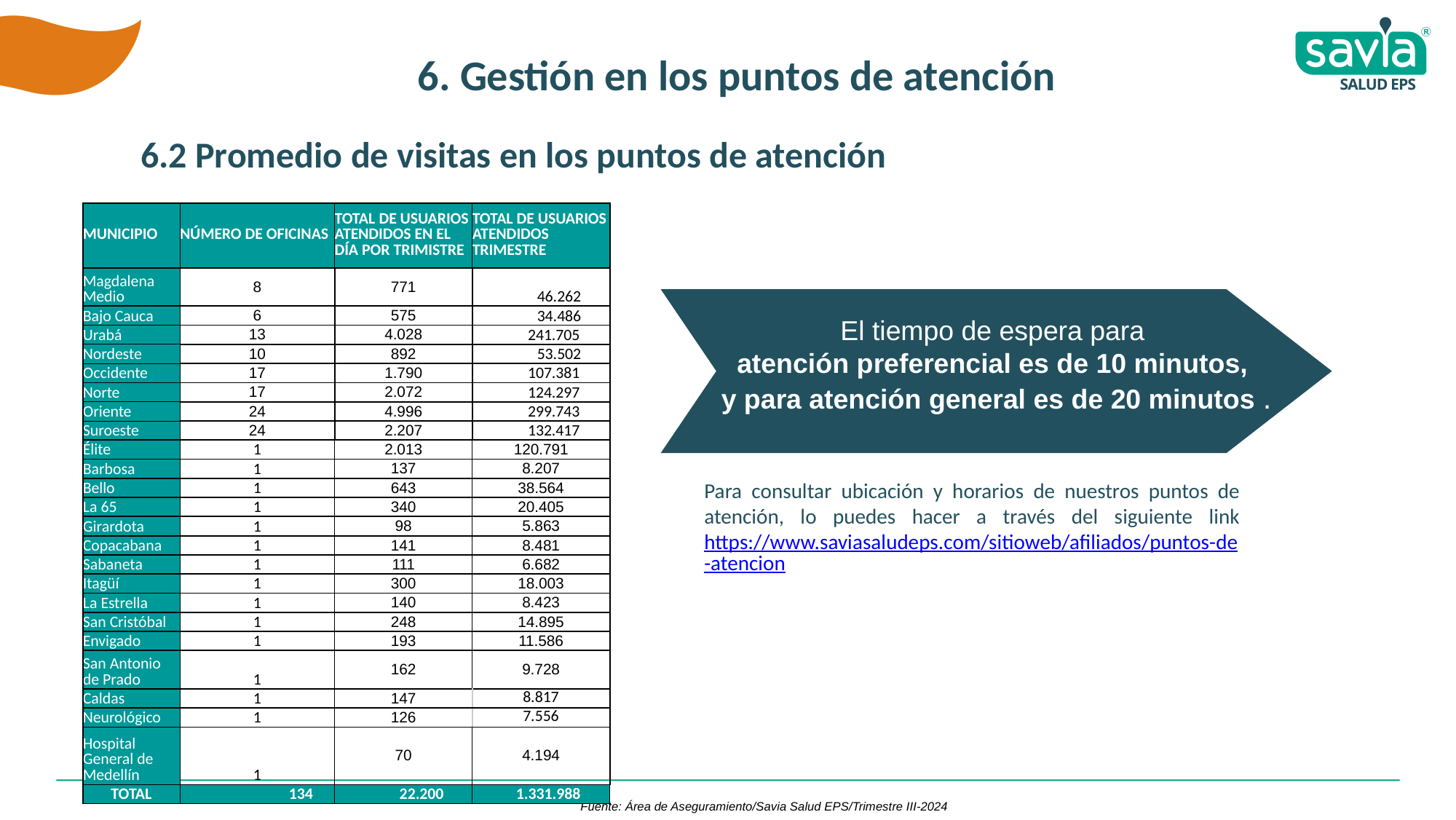

6. Gestión en los puntos de atención
 6.2 Promedio de visitas en los puntos de atención
| MUNICIPIO | NÚMERO DE OFICINAS | TOTAL DE USUARIOS ATENDIDOS EN EL DÍA POR TRIMISTRE | TOTAL DE USUARIOS ATENDIDOS TRIMESTRE |
| --- | --- | --- | --- |
| Magdalena Medio | 8 | 771 | 46.262 |
| Bajo Cauca | 6 | 575 | 34.486 |
| Urabá | 13 | 4.028 | 241.705 |
| Nordeste | 10 | 892 | 53.502 |
| Occidente | 17 | 1.790 | 107.381 |
| Norte | 17 | 2.072 | 124.297 |
| Oriente | 24 | 4.996 | 299.743 |
| Suroeste | 24 | 2.207 | 132.417 |
| Élite | 1 | 2.013 | 120.791 |
| Barbosa | 1 | 137 | 8.207 |
| Bello | 1 | 643 | 38.564 |
| La 65 | 1 | 340 | 20.405 |
| Girardota | 1 | 98 | 5.863 |
| Copacabana | 1 | 141 | 8.481 |
| Sabaneta | 1 | 111 | 6.682 |
| Itagüí | 1 | 300 | 18.003 |
| La Estrella | 1 | 140 | 8.423 |
| San Cristóbal | 1 | 248 | 14.895 |
| Envigado | 1 | 193 | 11.586 |
| San Antonio de Prado | 1 | 162 | 9.728 |
| Caldas | 1 | 147 | 8.817 |
| Neurológico | 1 | 126 | 7.556 |
| Hospital General de Medellín | 1 | 70 | 4.194 |
| TOTAL | 134 | 22.200 | 1.331.988 |

El tiempo de espera para
atención preferencial es de 10 minutos,
y para atención general es de 20 minutos .
Para consultar ubicación y horarios de nuestros puntos de atención, lo puedes hacer a través del siguiente link https://www.saviasaludeps.com/sitioweb/afiliados/puntos-de-atencion
Fuente: Área de Aseguramiento/Savia Salud EPS/Trimestre III-2024